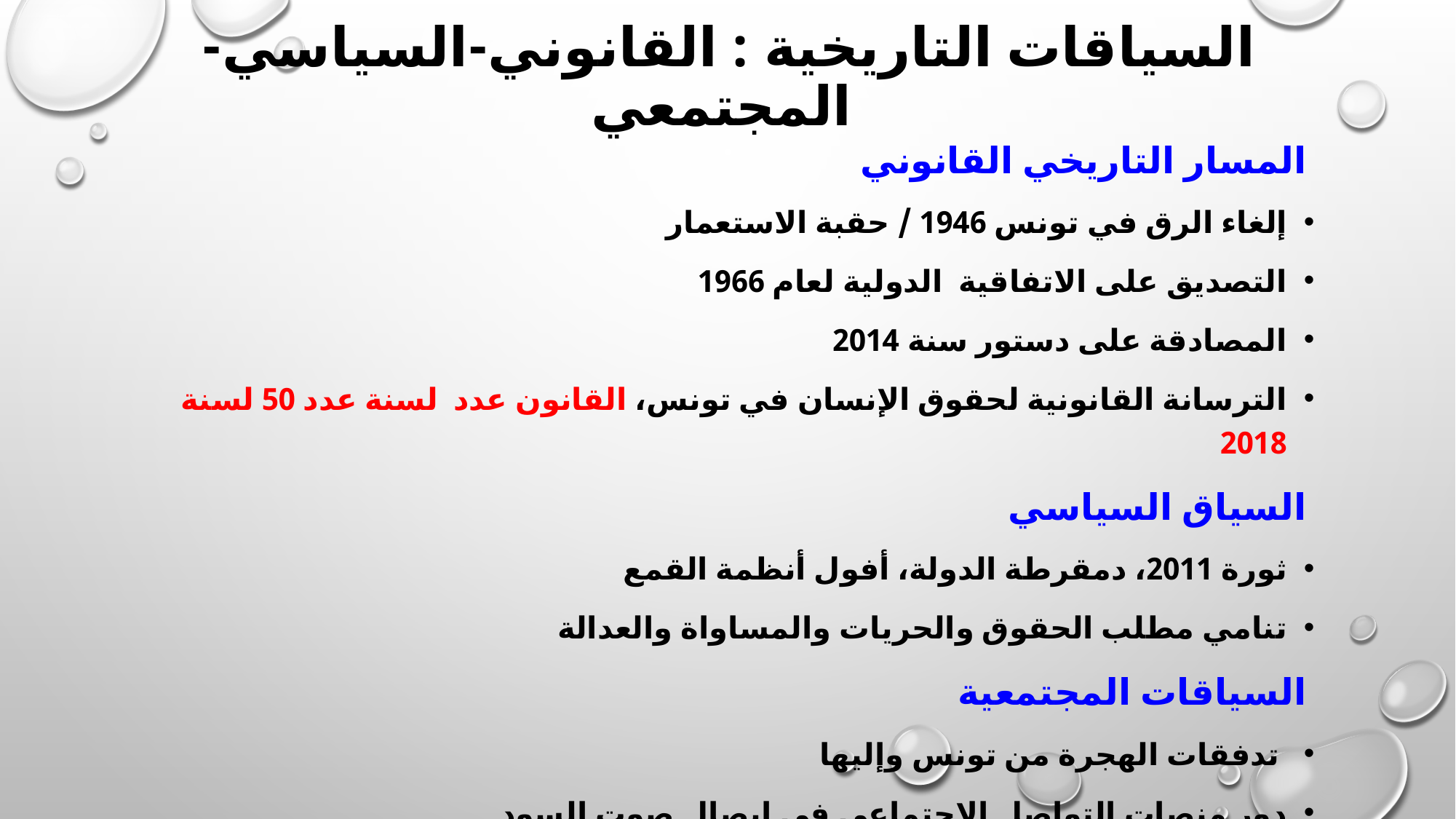

# السياقات التاريخية : القانوني-السياسي-المجتمعي
 المسار التاريخي القانوني
إلغاء الرق في تونس 1946 / حقبة الاستعمار
التصديق على الاتفاقية  الدولية لعام 1966
المصادقة على دستور سنة 2014
الترسانة القانونية لحقوق الإنسان في تونس، القانون عدد  لسنة عدد 50 لسنة 2018
 السياق السياسي
ثورة 2011، دمقرطة الدولة، أفول أنظمة القمع
تنامي مطلب الحقوق والحريات والمساواة والعدالة
 السياقات المجتمعية
 تدفقات الهجرة من تونس وإليها
دور منصات التواصل الاجتماعي في إيصال صوت السود